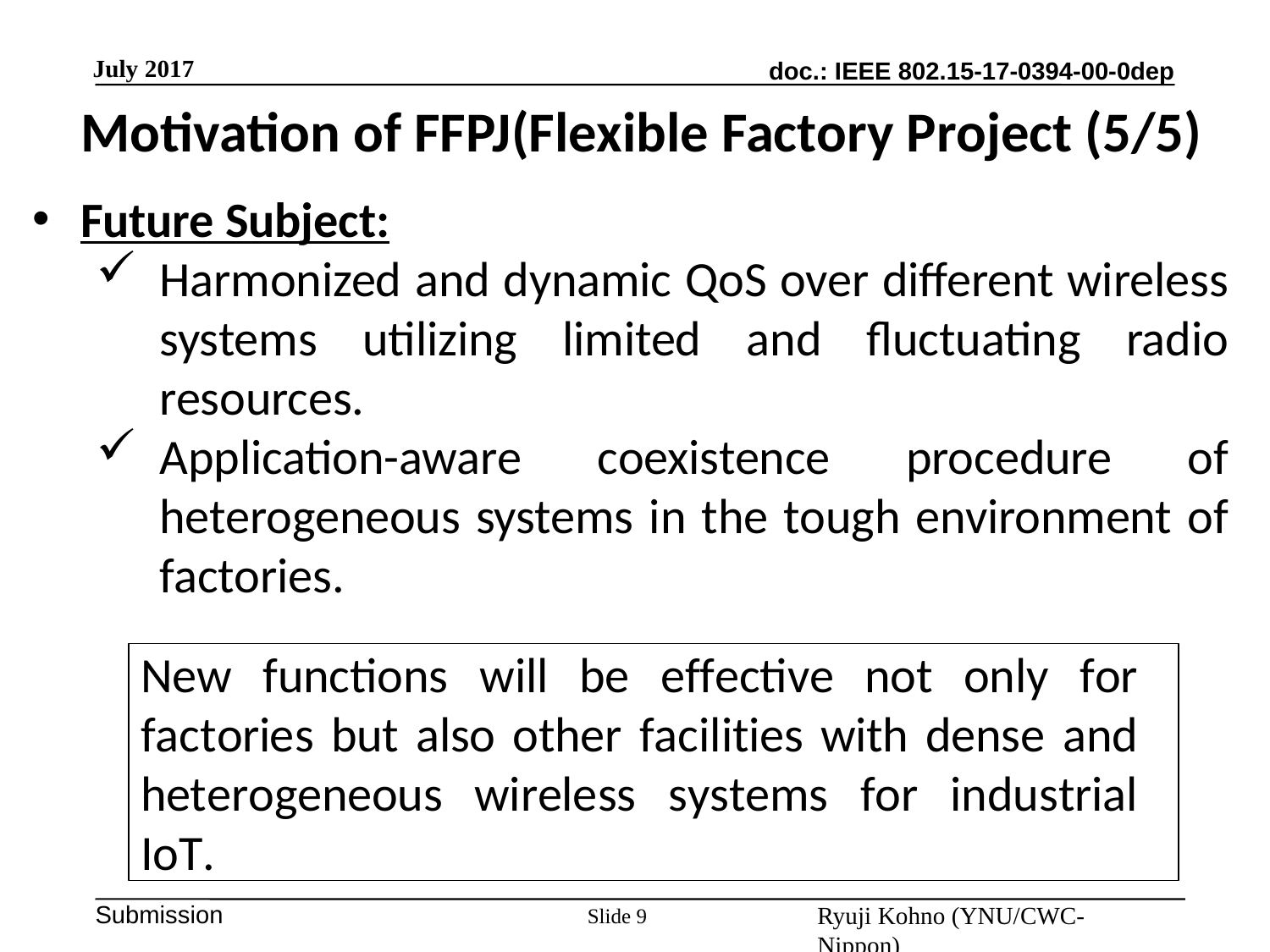

July 2017
Motivation of FFPJ(Flexible Factory Project (5/5)
Future Subject:
Harmonized and dynamic QoS over different wireless systems utilizing limited and fluctuating radio resources.
Application-aware coexistence procedure of heterogeneous systems in the tough environment of factories.
New functions will be effective not only for factories but also other facilities with dense and heterogeneous wireless systems for industrial IoT.
Slide 9